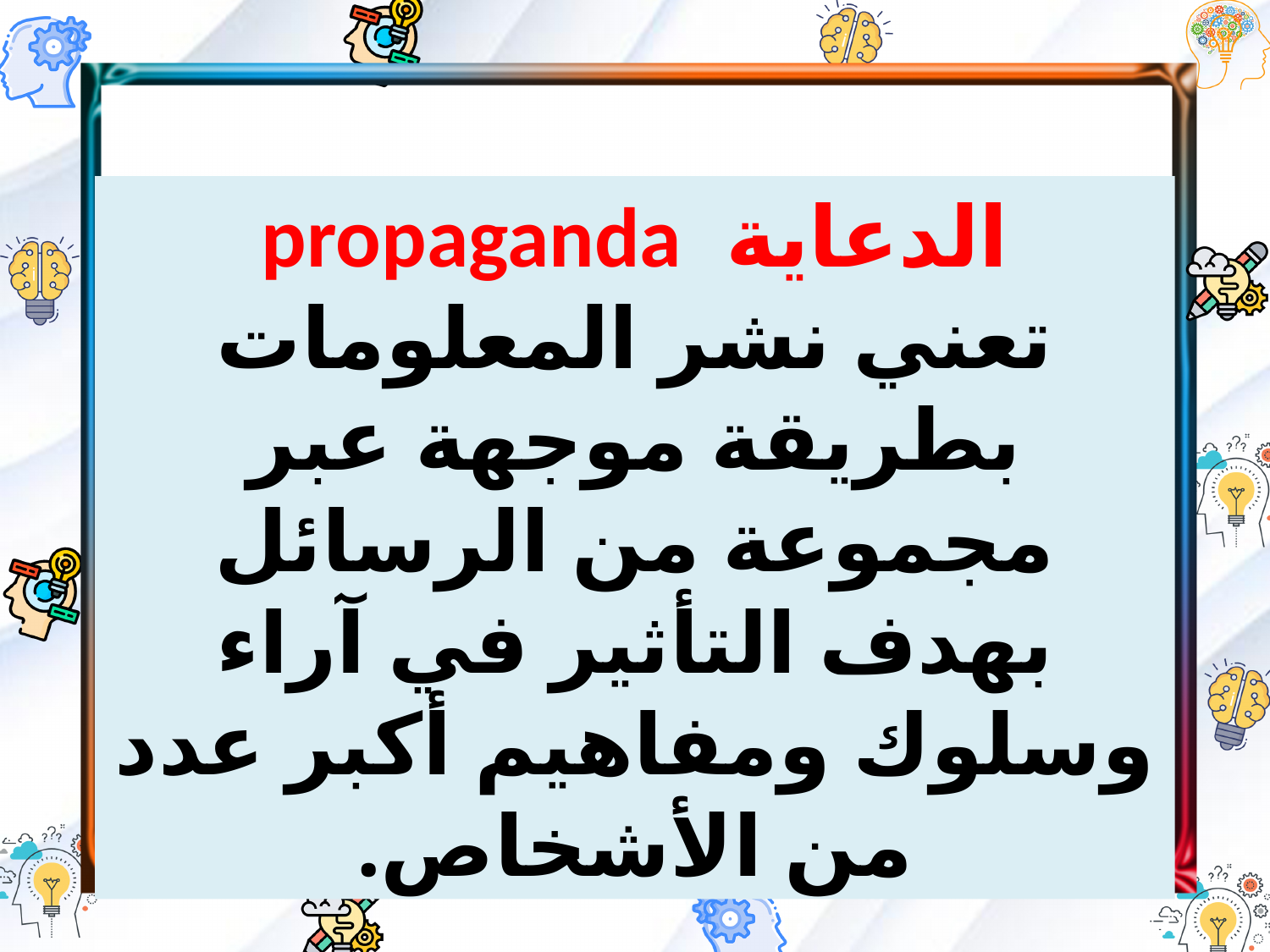

الدعاية  propaganda
تعني نشر المعلومات بطريقة موجهة عبر مجموعة من الرسائل بهدف التأثير في آراء وسلوك ومفاهيم أكبر عدد من الأشخاص.